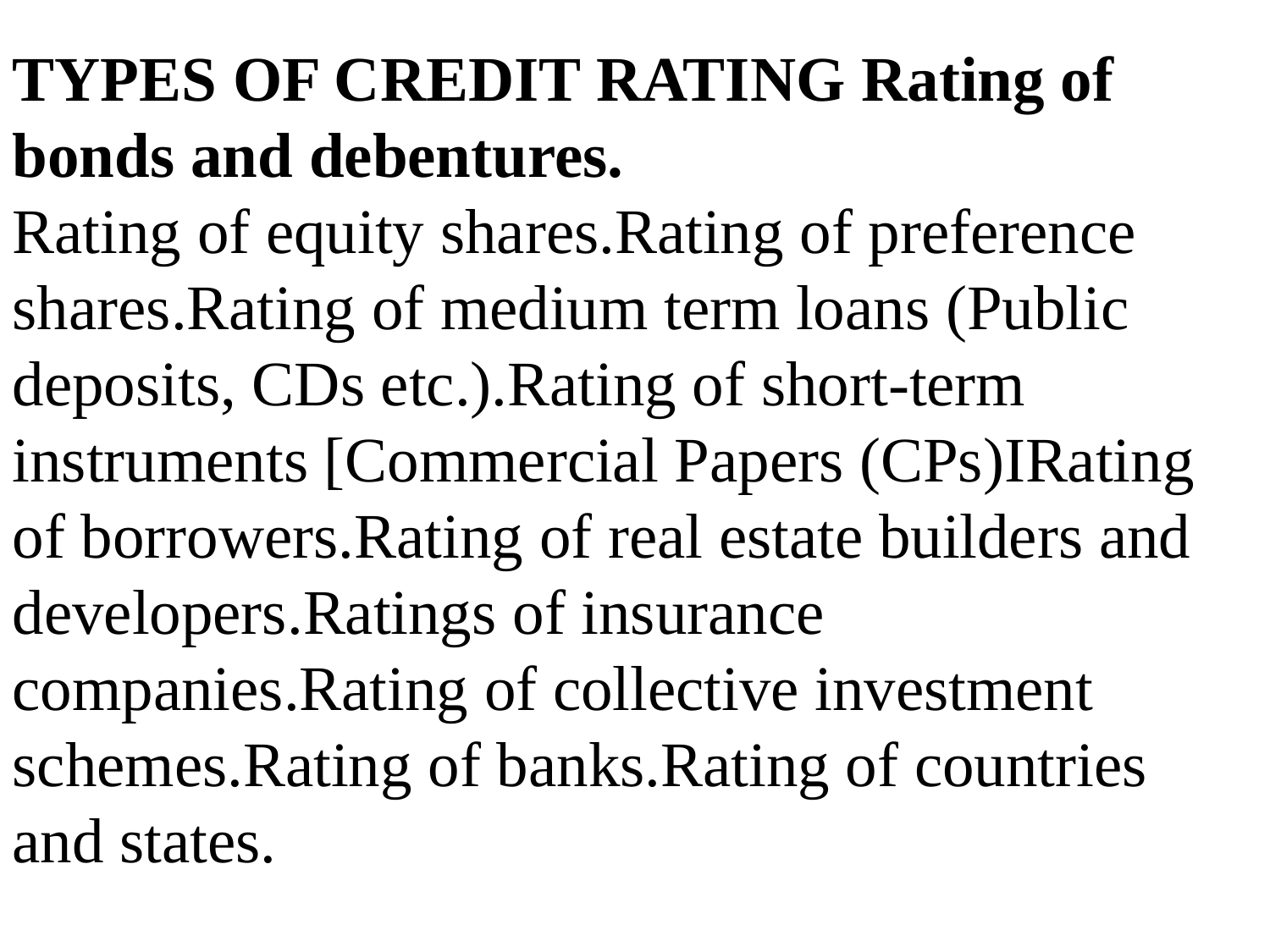

TYPES OF CREDIT RATING Rating of bonds and debentures.
Rating of equity shares.Rating of preference shares.Rating of medium term loans (Public deposits, CDs etc.).Rating of short-term instruments [Commercial Papers (CPs)IRating of borrowers.Rating of real estate builders and developers.Ratings of insurance companies.Rating of collective investment schemes.Rating of banks.Rating of countries and states.